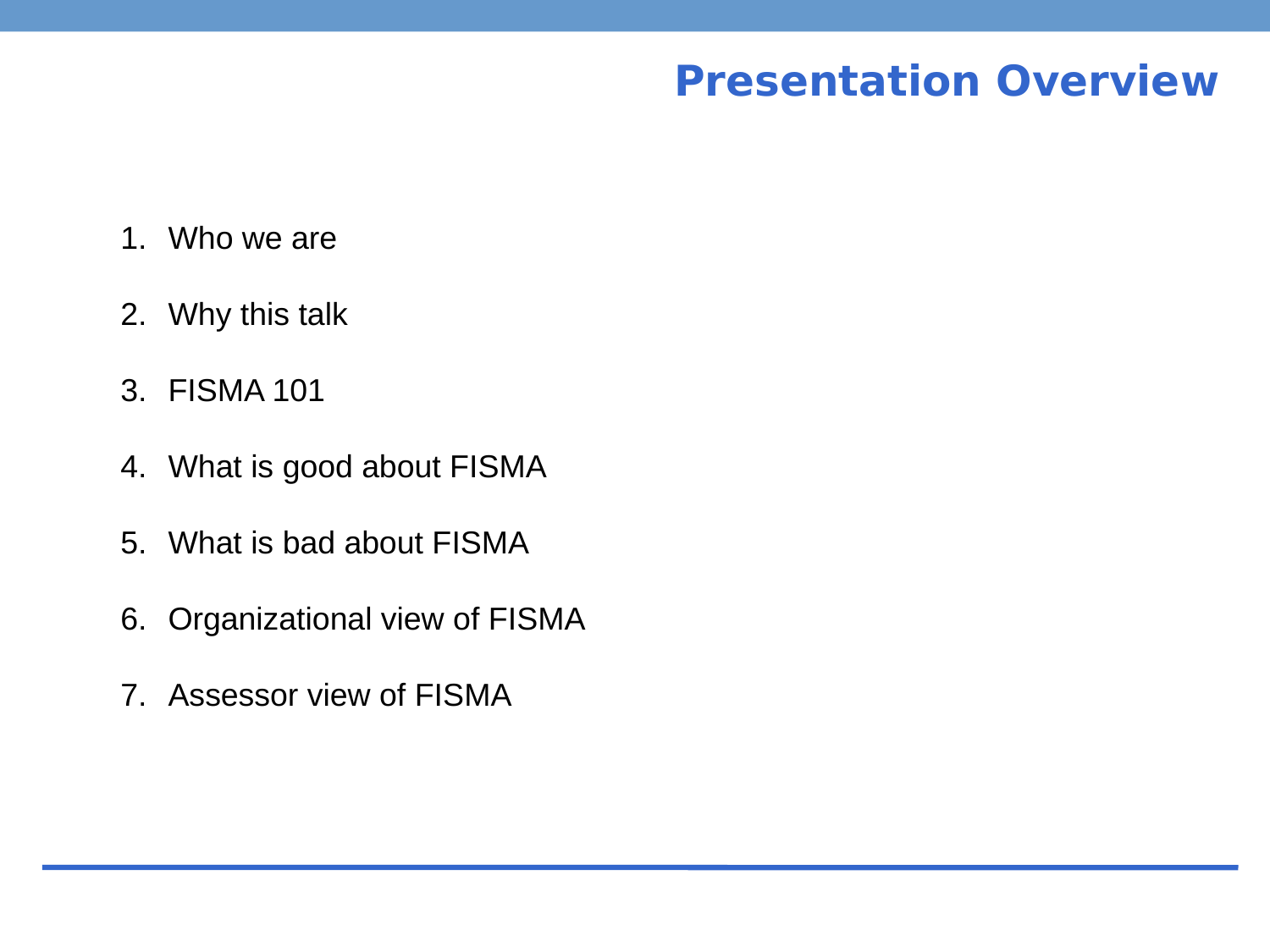

# Presentation Overview
Who we are

Why this talk

FISMA 101

What is good about FISMA

What is bad about FISMA

Organizational view of FISMA

Assessor view of FISMA